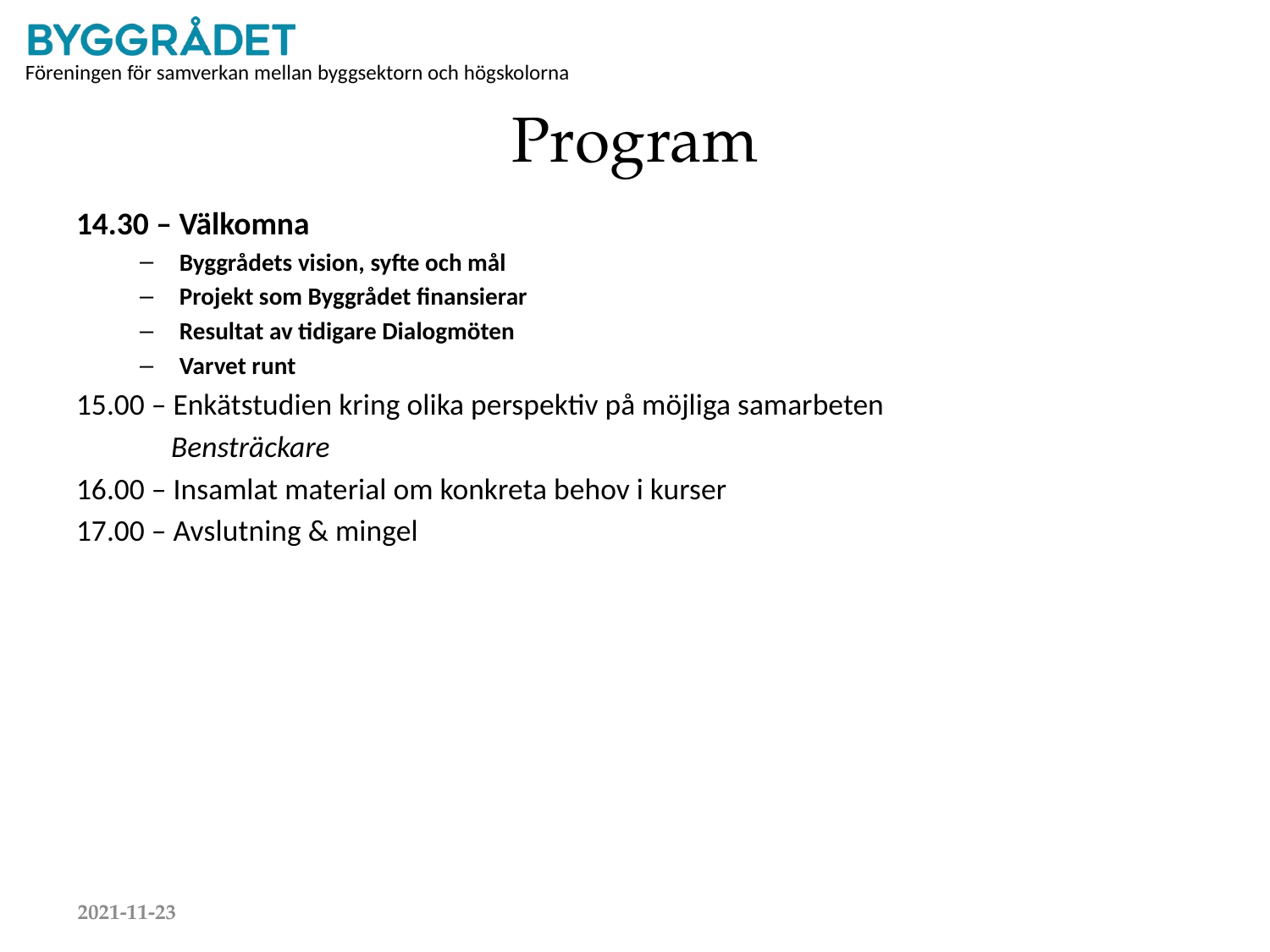

# Program
14.30 – Välkomna
Byggrådets vision, syfte och mål
Projekt som Byggrådet finansierar
Resultat av tidigare Dialogmöten
Varvet runt
15.00 – Enkätstudien kring olika perspektiv på möjliga samarbeten
              Bensträckare
16.00 – Insamlat material om konkreta behov i kurser
17.00 – Avslutning & mingel
2021-11-23